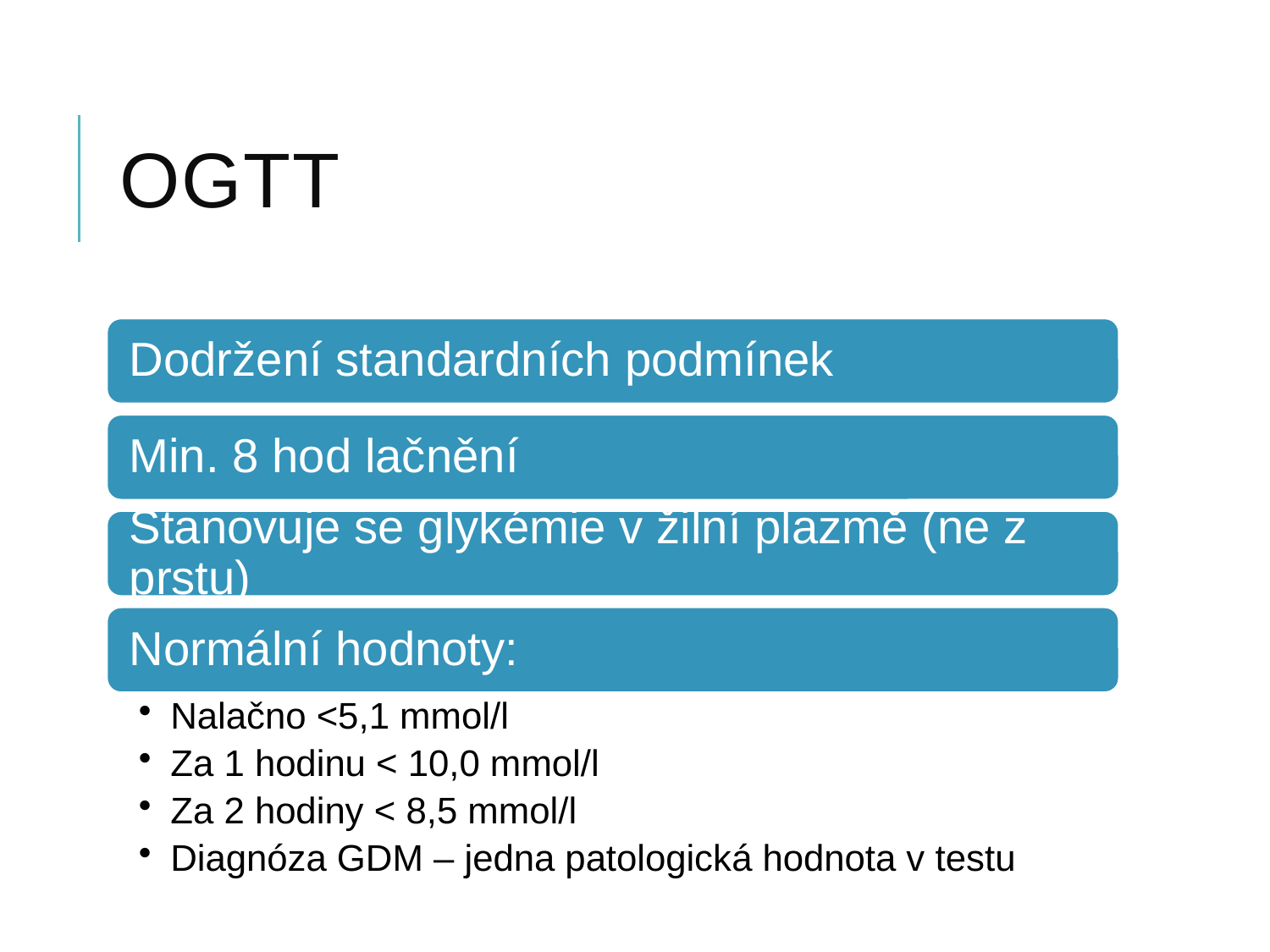

# oGTT
Dodržení standardních podmínek
Min. 8 hod lačnění
Stanovuje se glykémie v žilní plazmě (ne z prstu)
Normální hodnoty:
Nalačno <5,1 mmol/l
Za 1 hodinu < 10,0 mmol/l
Za 2 hodiny < 8,5 mmol/l
Diagnóza GDM – jedna patologická hodnota v testu